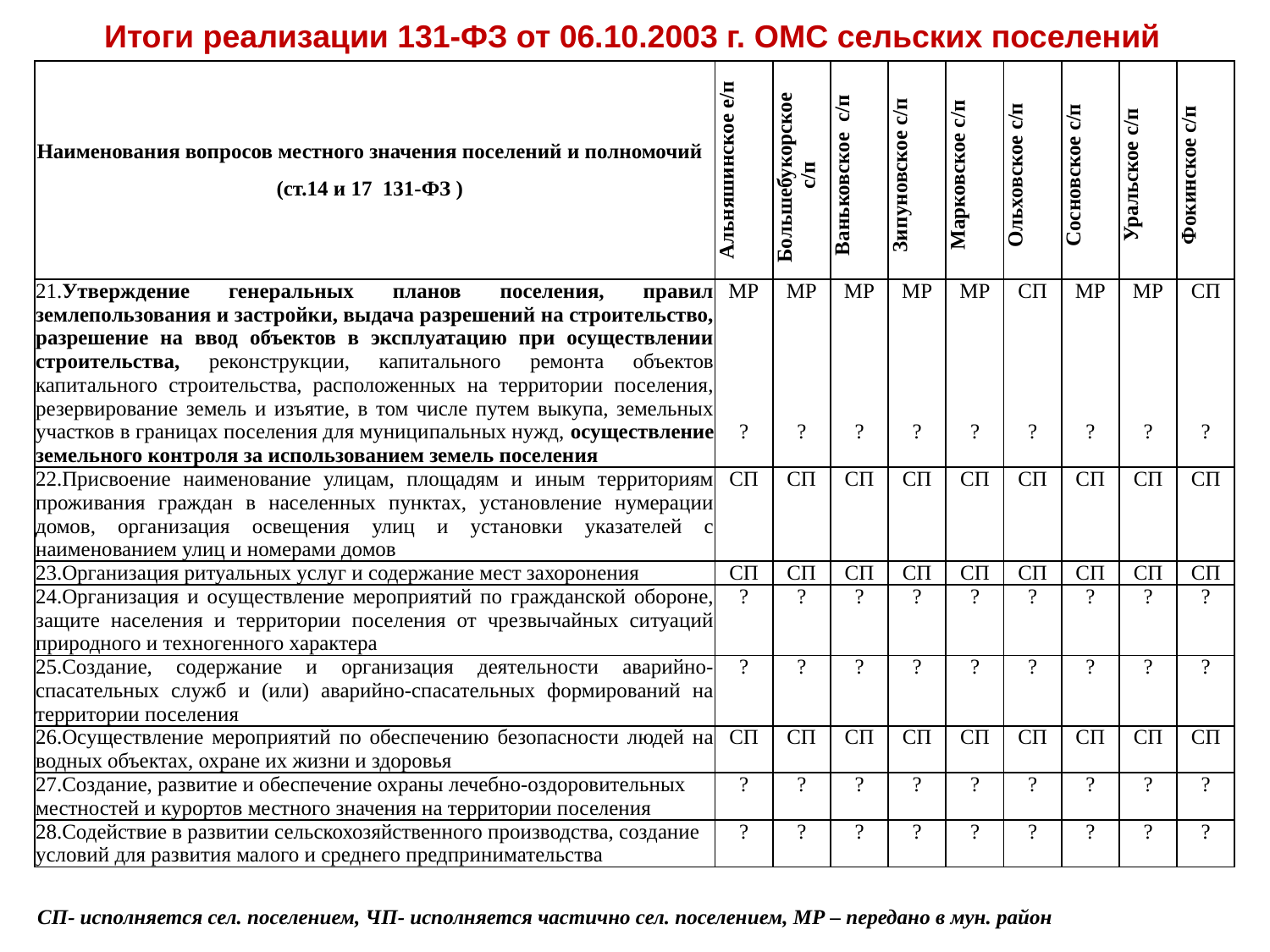

Итоги реализации 131-ФЗ от 06.10.2003 г. ОМС сельских поселений
| Наименования вопросов местного значения поселений и полномочий (ст.14 и 17 131-ФЗ ) | Альняшинское е/п | Большебукорское с/п | Ваньковское с/п | Зипуновское с/п | Марковское с/п | Ольховское с/п | Сосновское с/п | Уральское с/п | Фокинское с/п |
| --- | --- | --- | --- | --- | --- | --- | --- | --- | --- |
| 21.Утверждение генеральных планов поселения, правил землепользования и застройки, выдача разрешений на строительство, разрешение на ввод объектов в эксплуатацию при осуществлении строительства, реконструкции, капитального ремонта объектов капитального строительства, расположенных на территории поселения, резервирование земель и изъятие, в том числе путем выкупа, земельных участков в границах поселения для муниципальных нужд, осуществление земельного контроля за использованием земель поселения | МР ? | МР ? | МР ? | МР ? | МР ? | СП ? | МР ? | МР ? | СП ? |
| 22.Присвоение наименование улицам, площадям и иным территориям проживания граждан в населенных пунктах, установление нумерации домов, организация освещения улиц и установки указателей с наименованием улиц и номерами домов | СП | СП | СП | СП | СП | СП | СП | СП | СП |
| 23.Организация ритуальных услуг и содержание мест захоронения | СП | СП | СП | СП | СП | СП | СП | СП | СП |
| 24.Организация и осуществление мероприятий по гражданской обороне, защите населения и территории поселения от чрезвычайных ситуаций природного и техногенного характера | ? | ? | ? | ? | ? | ? | ? | ? | ? |
| 25.Создание, содержание и организация деятельности аварийно-спасательных служб и (или) аварийно-спасательных формирований на территории поселения | ? | ? | ? | ? | ? | ? | ? | ? | ? |
| 26.Осуществление мероприятий по обеспечению безопасности людей на водных объектах, охране их жизни и здоровья | СП | СП | СП | СП | СП | СП | СП | СП | СП |
| 27.Создание, развитие и обеспечение охраны лечебно-оздоровительных местностей и курортов местного значения на территории поселения | ? | ? | ? | ? | ? | ? | ? | ? | ? |
| 28.Содействие в развитии сельскохозяйственного производства, создание условий для развития малого и среднего предпринимательства | ? | ? | ? | ? | ? | ? | ? | ? | ? |
СП- исполняется сел. поселением, ЧП- исполняется частично сел. поселением, МР – передано в мун. район